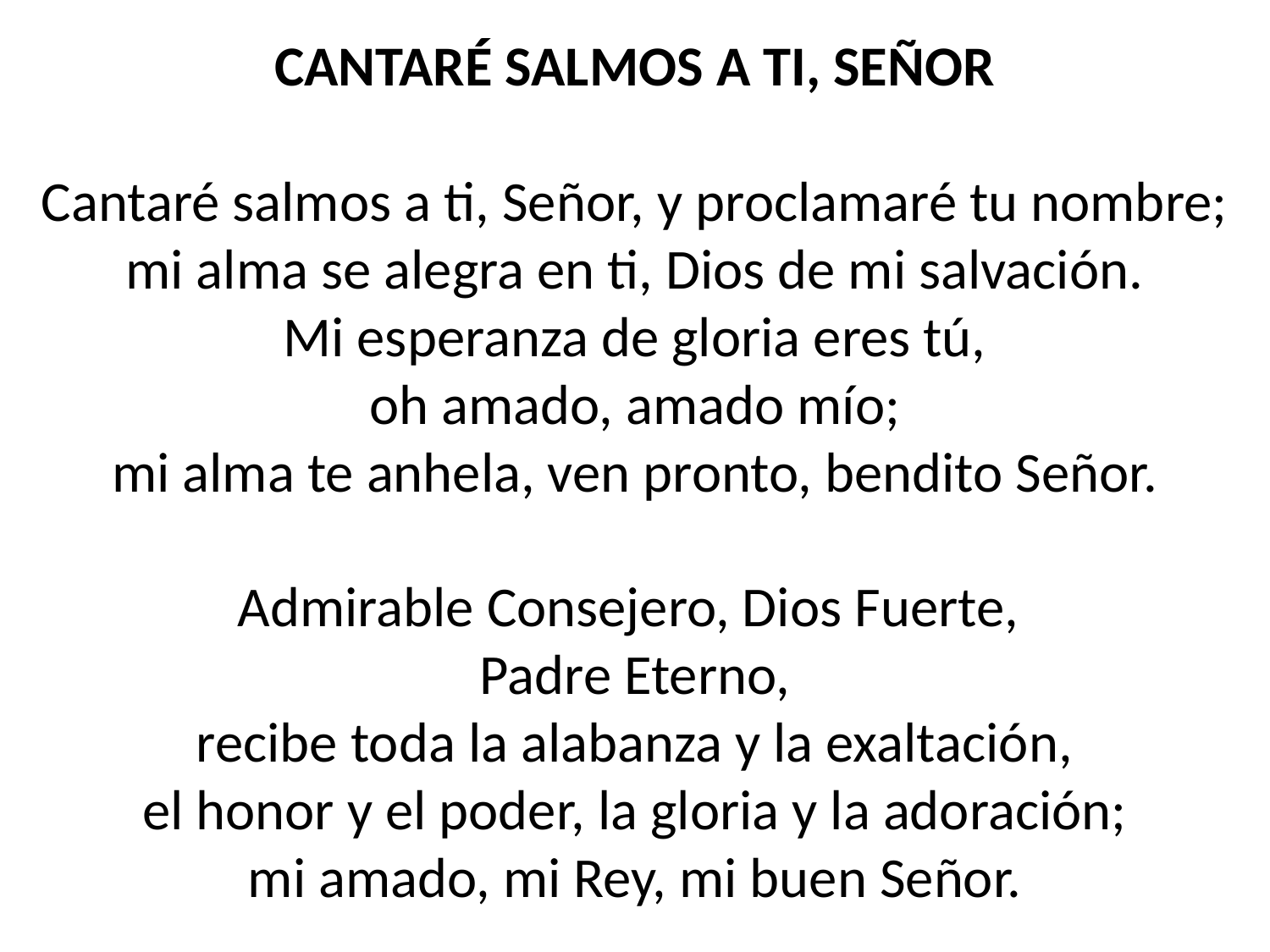

CANTARÉ SALMOS A TI, SEÑOR

Cantaré salmos a ti, Señor, y proclamaré tu nombre;
mi alma se alegra en ti, Dios de mi salvación.
Mi esperanza de gloria eres tú,
oh amado, amado mío;
mi alma te anhela, ven pronto, bendito Señor.

Admirable Consejero, Dios Fuerte,
Padre Eterno,
recibe toda la alabanza y la exaltación,
el honor y el poder, la gloria y la adoración;
mi amado, mi Rey, mi buen Señor.